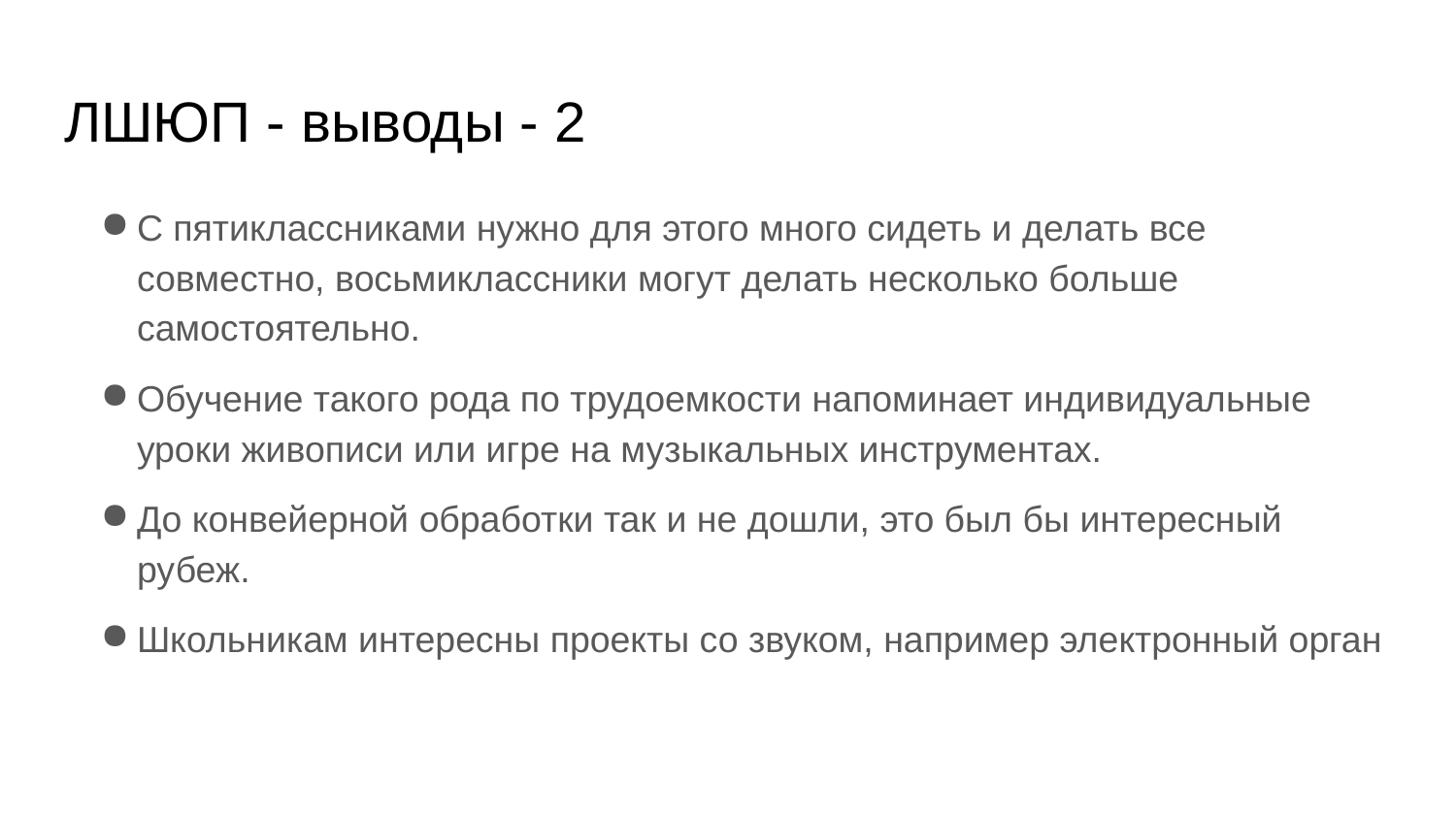

# ЛШЮП - выводы - 2
С пятиклассниками нужно для этого много сидеть и делать все совместно, восьмиклассники могут делать несколько больше самостоятельно.
Обучение такого рода по трудоемкости напоминает индивидуальные уроки живописи или игре на музыкальных инструментах.
До конвейерной обработки так и не дошли, это был бы интересный рубеж.
Школьникам интересны проекты со звуком, например электронный орган